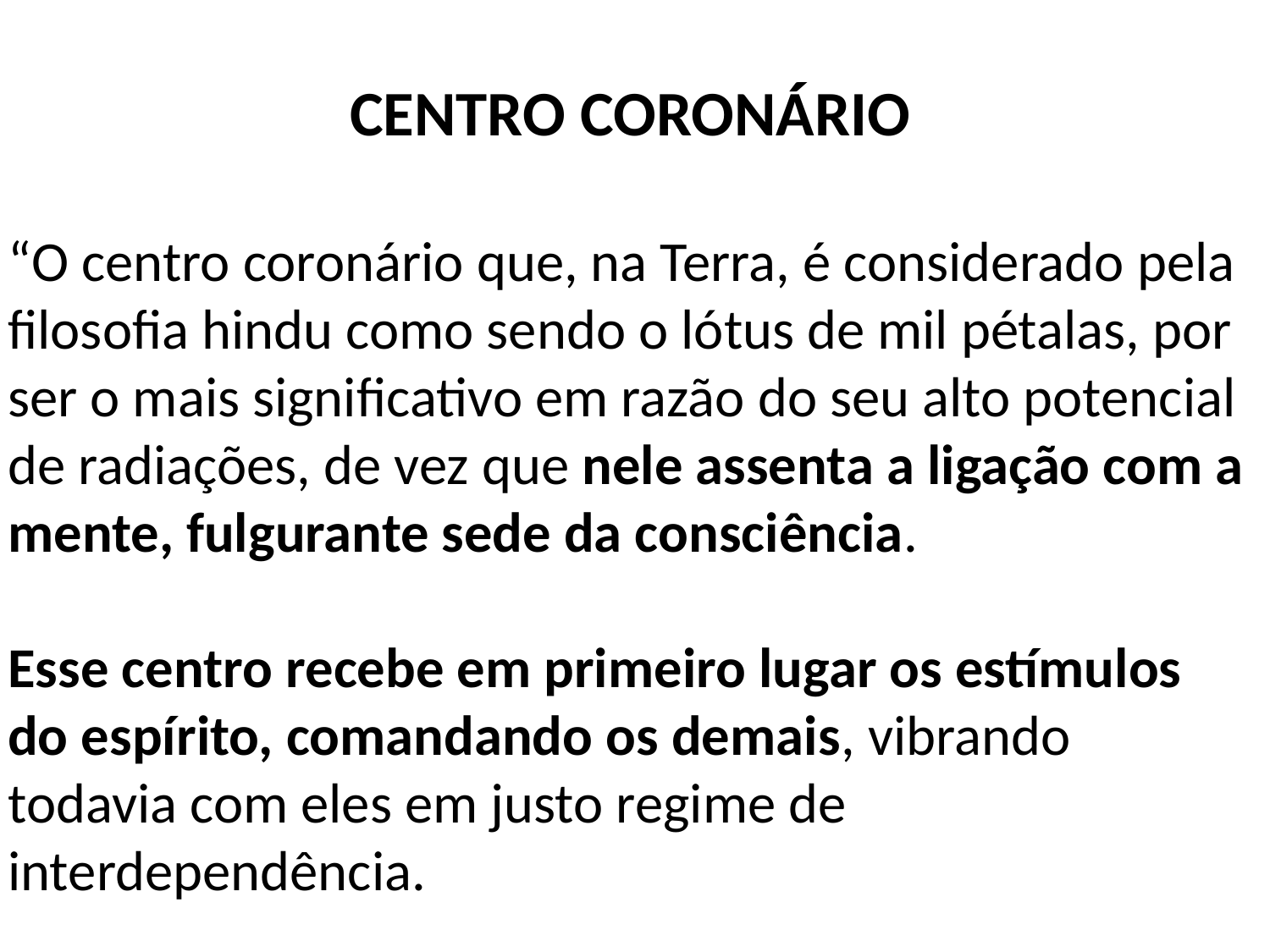

CENTRO CORONÁRIO

“O centro coronário que, na Terra, é considerado pela filosofia hindu como sendo o lótus de mil pétalas, por ser o mais significativo em razão do seu alto potencial de radiações, de vez que nele assenta a ligação com a mente, fulgurante sede da consciência.

Esse centro recebe em primeiro lugar os estímulos do espírito, comandando os demais, vibrando todavia com eles em justo regime de interdependência.